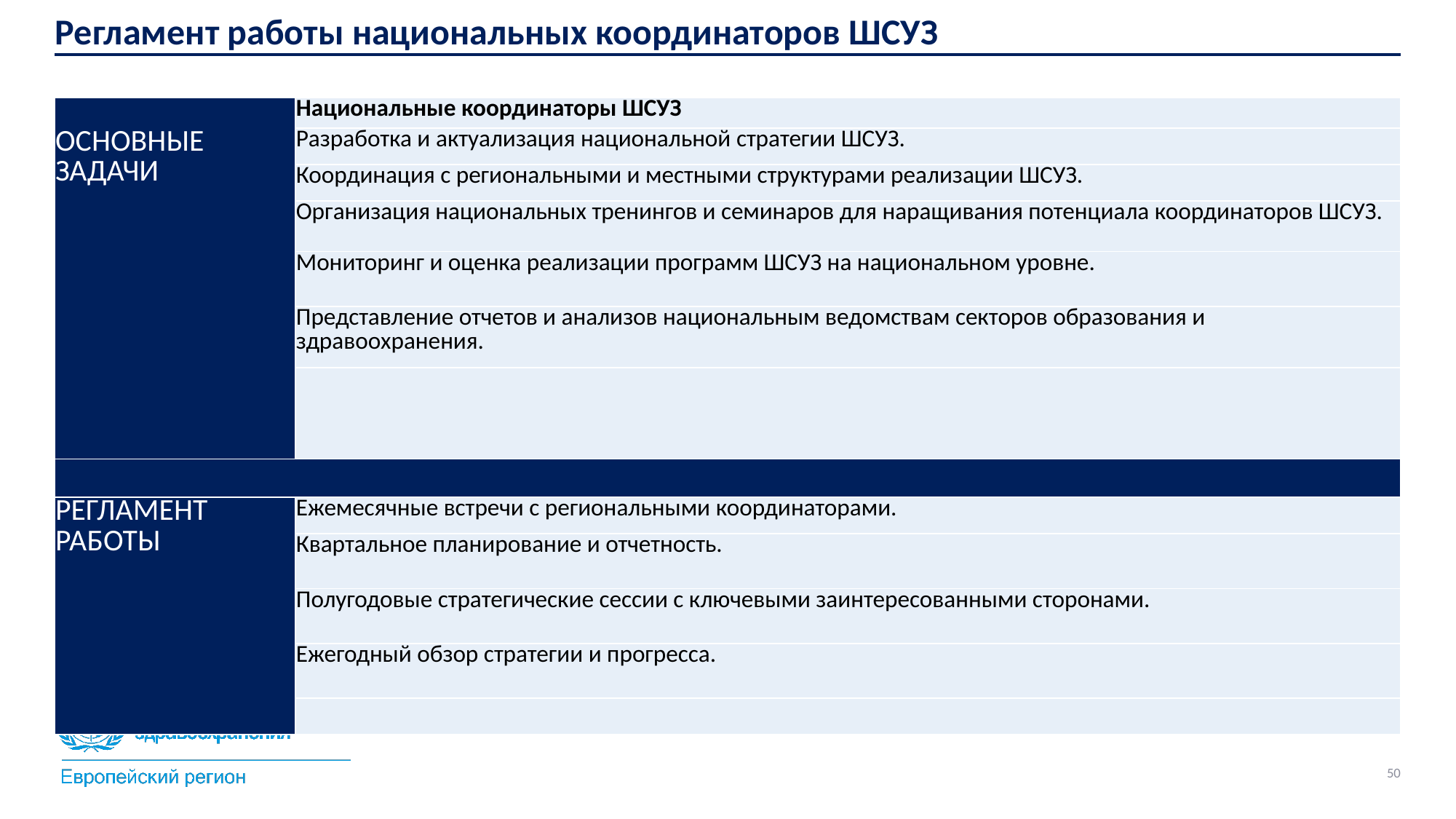

Регламент работы национальных координаторов ШСУЗ
| ОСНОВНЫЕ ЗАДАЧИ | Национальные координаторы ШСУЗ |
| --- | --- |
|  | Разработка и актуализация национальной стратегии ШСУЗ. |
|  | Координация с региональными и местными структурами реализации ШСУЗ. |
|  | Организация национальных тренингов и семинаров для наращивания потенциала координаторов ШСУЗ. |
|  | Мониторинг и оценка реализации программ ШСУЗ на национальном уровне. |
|  | Представление отчетов и анализов национальным ведомствам секторов образования и здравоохранения. |
|  |  |
|  |  |
| РЕГЛАМЕНТ РАБОТЫ | Ежемесячные встречи с региональными координаторами. |
|  | Квартальное планирование и отчетность. |
|  | Полугодовые стратегические сессии с ключевыми заинтересованными сторонами. |
|  | Ежегодный обзор стратегии и прогресса. |
|  |  |

50